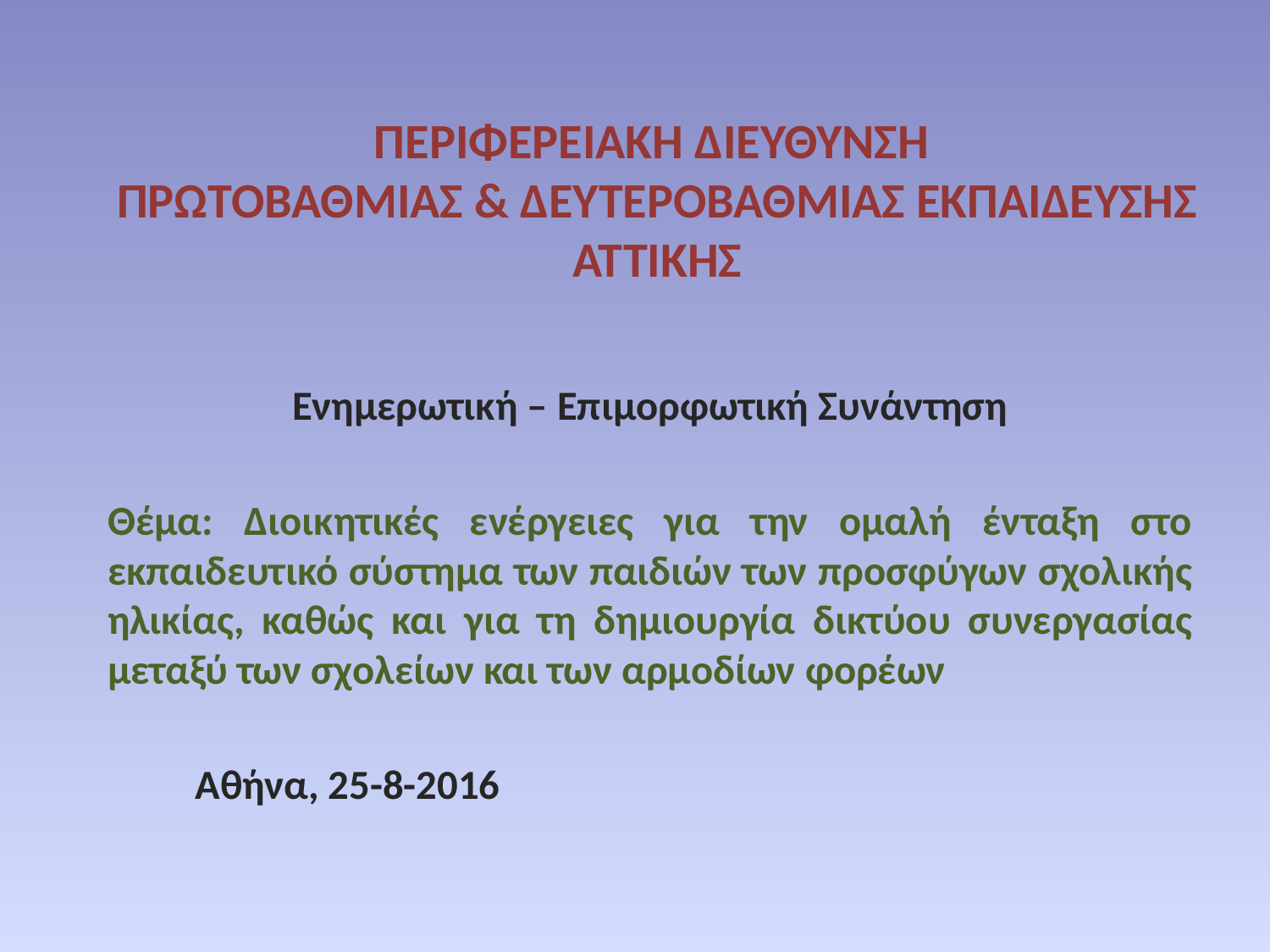

# ΠΕΡΙΦΕΡΕΙΑΚΗ ΔΙΕΥΘΥΝΣΗ ΠΡΩΤΟΒΑΘΜΙΑΣ & ΔΕΥΤΕΡΟΒΑΘΜΙΑΣ ΕΚΠΑΙΔΕΥΣΗΣ ΑΤΤΙΚΗΣ

Ενημερωτική – Επιμορφωτική Συνάντηση

Θέμα: Διοικητικές ενέργειες για την ομαλή ένταξη στο εκπαιδευτικό σύστημα των παιδιών των προσφύγων σχολικής ηλικίας, καθώς και για τη δημιουργία δικτύου συνεργασίας μεταξύ των σχολείων και των αρμοδίων φορέων

					Αθήνα, 25-8-2016